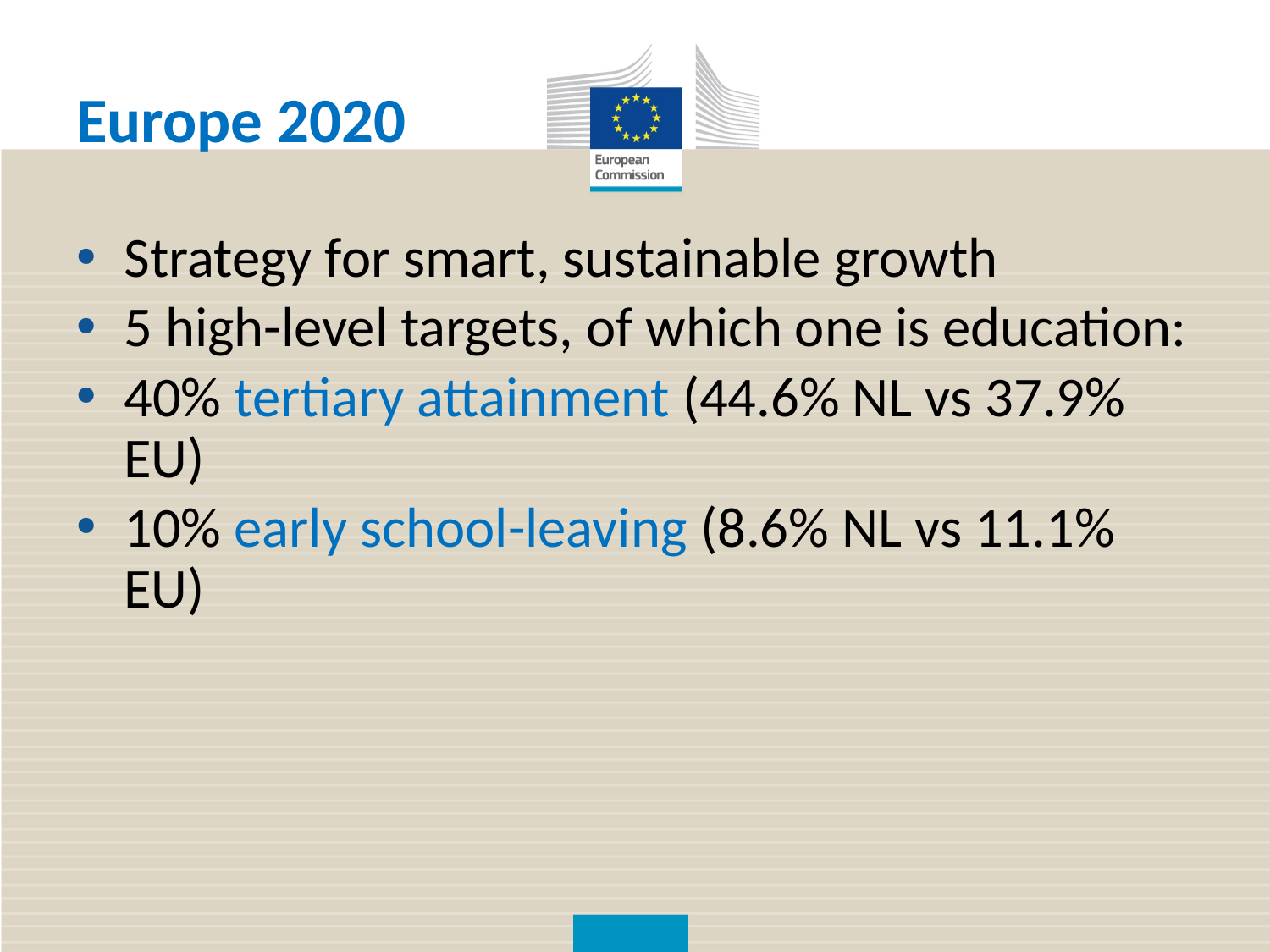

# Europe 2020
Strategy for smart, sustainable growth
5 high-level targets, of which one is education:
40% tertiary attainment (44.6% NL vs 37.9% EU)
10% early school-leaving (8.6% NL vs 11.1% EU)